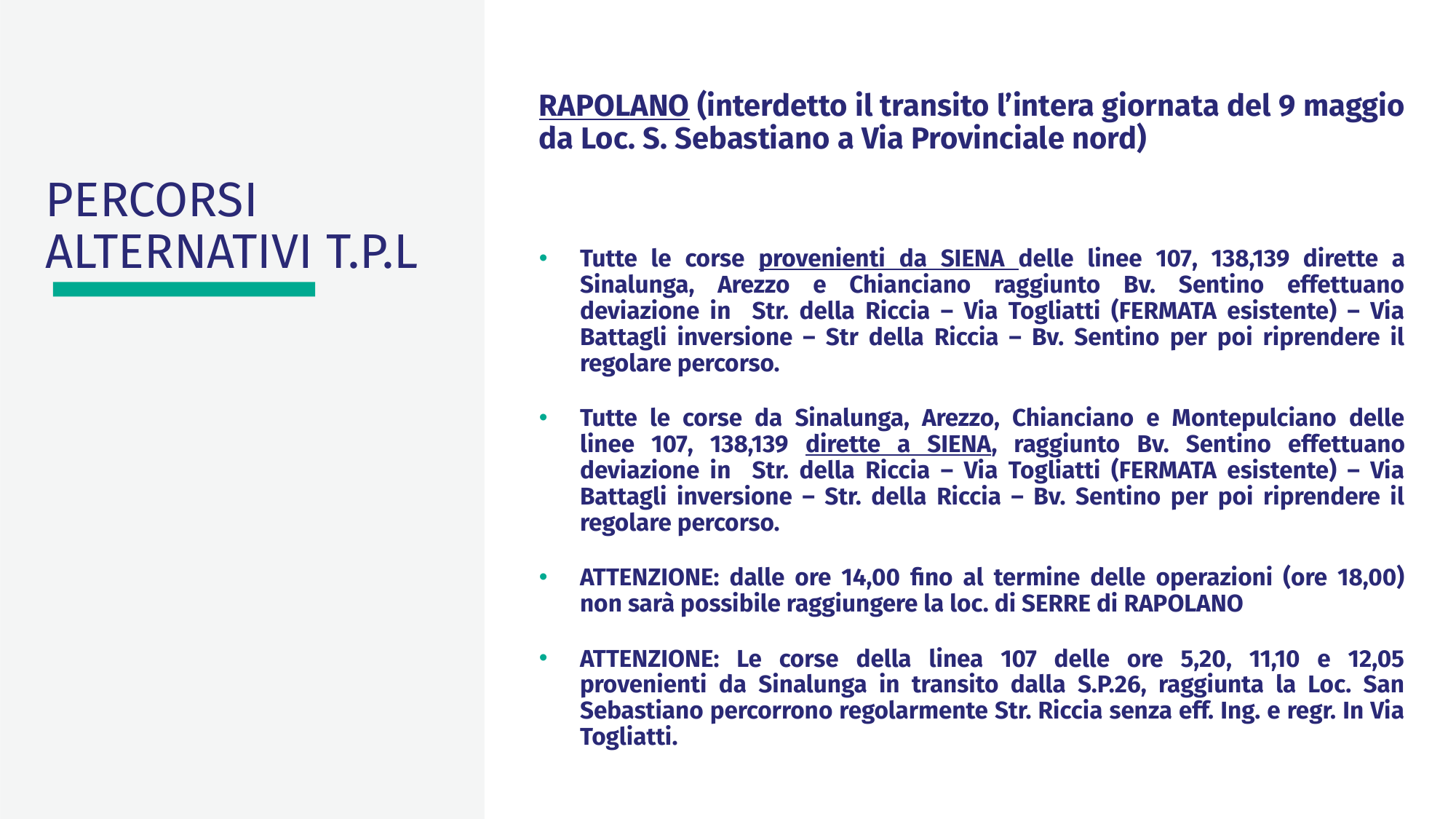

#
RAPOLANO (interdetto il transito l’intera giornata del 9 maggio da Loc. S. Sebastiano a Via Provinciale nord)

Tutte le corse provenienti da SIENA delle linee 107, 138,139 dirette a Sinalunga, Arezzo e Chianciano raggiunto Bv. Sentino effettuano deviazione in  Str. della Riccia – Via Togliatti (FERMATA esistente) – Via Battagli inversione – Str della Riccia – Bv. Sentino per poi riprendere il regolare percorso.
Tutte le corse da Sinalunga, Arezzo, Chianciano e Montepulciano delle linee 107, 138,139 dirette a SIENA, raggiunto Bv. Sentino effettuano deviazione in  Str. della Riccia – Via Togliatti (FERMATA esistente) – Via Battagli inversione – Str. della Riccia – Bv. Sentino per poi riprendere il regolare percorso.
ATTENZIONE: dalle ore 14,00 fino al termine delle operazioni (ore 18,00) non sarà possibile raggiungere la loc. di SERRE di RAPOLANO
ATTENZIONE: Le corse della linea 107 delle ore 5,20, 11,10 e 12,05 provenienti da Sinalunga in transito dalla S.P.26, raggiunta la Loc. San Sebastiano percorrono regolarmente Str. Riccia senza eff. Ing. e regr. In Via Togliatti.
PERCORSI ALTERNATIVI T.P.L